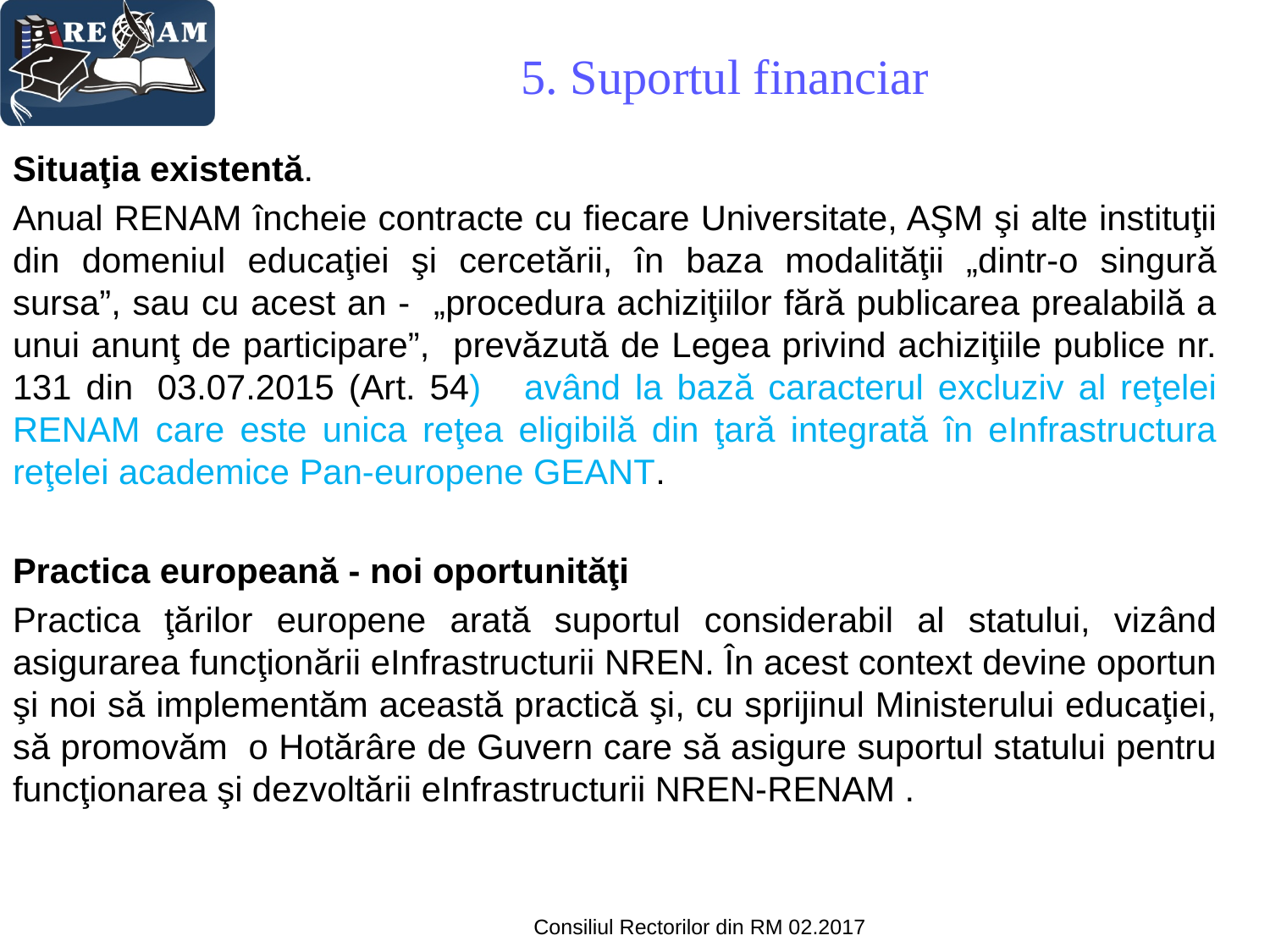

5. Suportul financiar
Situaţia existentă.
Anual RENAM încheie contracte cu fiecare Universitate, AŞM şi alte instituţii din domeniul educaţiei şi cercetării, în baza modalităţii „dintr-o singură sursa”, sau cu acest an -  „procedura achiziţiilor fără publicarea prealabilă a unui anunţ de participare”,  prevăzută de Legea privind achiziţiile publice nr. 131 din  03.07.2015 (Art. 54)   având la bază caracterul excluziv al reţelei RENAM care este unica reţea eligibilă din ţară integrată în eInfrastructura reţelei academice Pan-europene GEANT.

Practica europeană - noi oportunităţi
Practica ţărilor europene arată suportul considerabil al statului, vizând asigurarea funcţionării eInfrastructurii NREN. În acest context devine oportun şi noi să implementăm această practică şi, cu sprijinul Ministerului educaţiei, să promovăm  o Hotărâre de Guvern care să asigure suportul statului pentru funcţionarea şi dezvoltării eInfrastructurii NREN-RENAM .
22/21
Consiliul Rectorilor din RM 02.2017